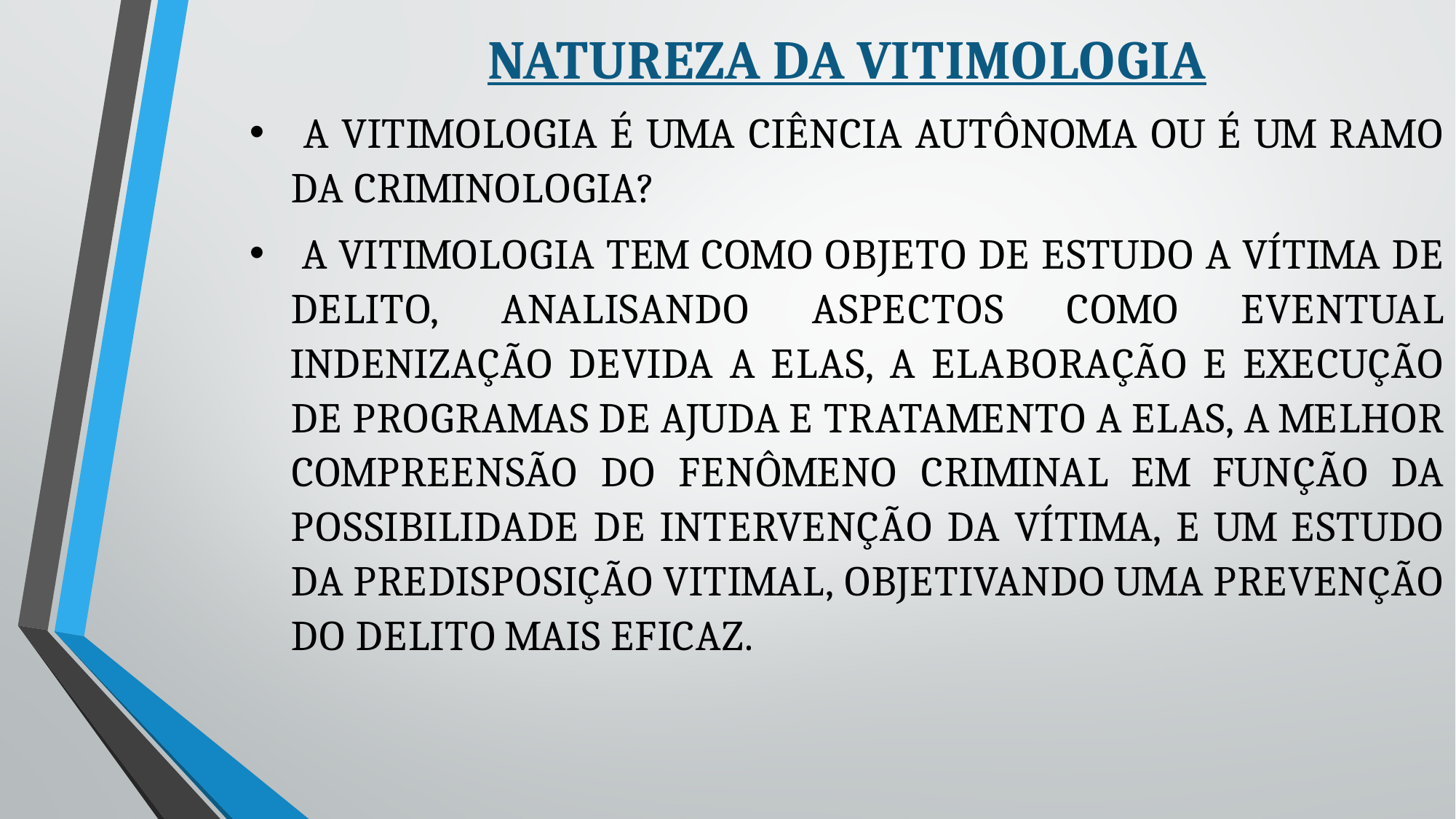

NATUREZA DA VITIMOLOGIA
 A VITIMOLOGIA É UMA CIÊNCIA AUTÔNOMA OU É UM RAMO DA CRIMINOLOGIA?
 A VITIMOLOGIA TEM COMO OBJETO DE ESTUDO A VÍTIMA DE DELITO, ANALISANDO ASPECTOS COMO EVENTUAL INDENIZAÇÃO DEVIDA A ELAS, A ELABORAÇÃO E EXECUÇÃO DE PROGRAMAS DE AJUDA E TRATAMENTO A ELAS, A MELHOR COMPREENSÃO DO FENÔMENO CRIMINAL EM FUNÇÃO DA POSSIBILIDADE DE INTERVENÇÃO DA VÍTIMA, E UM ESTUDO DA PREDISPOSIÇÃO VITIMAL, OBJETIVANDO UMA PREVENÇÃO DO DELITO MAIS EFICAZ.